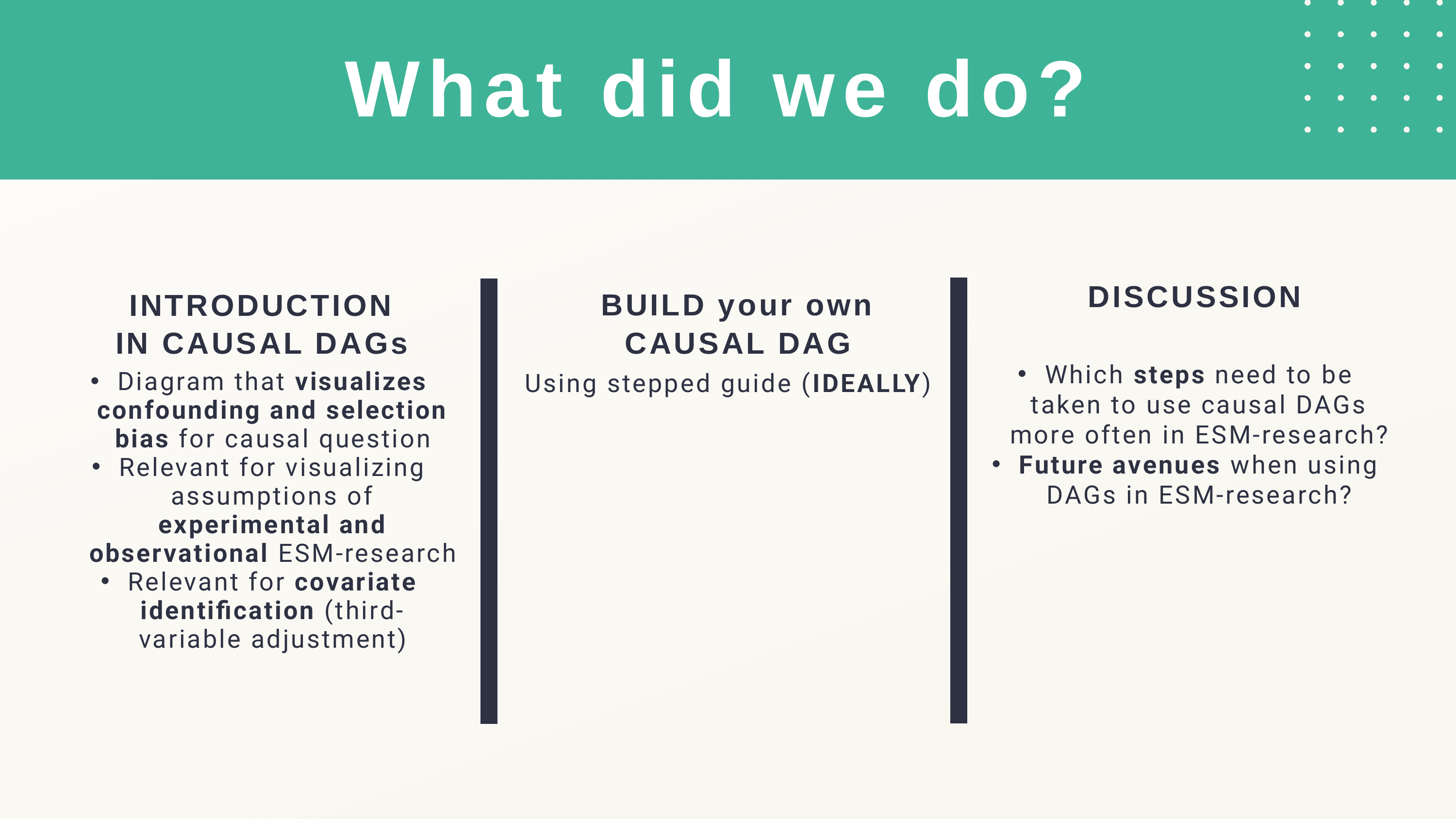

What did we do?
DISCUSSION
BUILD your own CAUSAL DAG
INTRODUCTION IN CAUSAL DAGs

Which steps need to be taken to use causal DAGs more often in ESM-research?
Future avenues when using DAGs in ESM-research?
Diagram that visualizes confounding and selection bias for causal question
Relevant for visualizing assumptions of experimental and observational ESM-research
Relevant for covariate identification (third-variable adjustment)
Using stepped guide (IDEALLY)